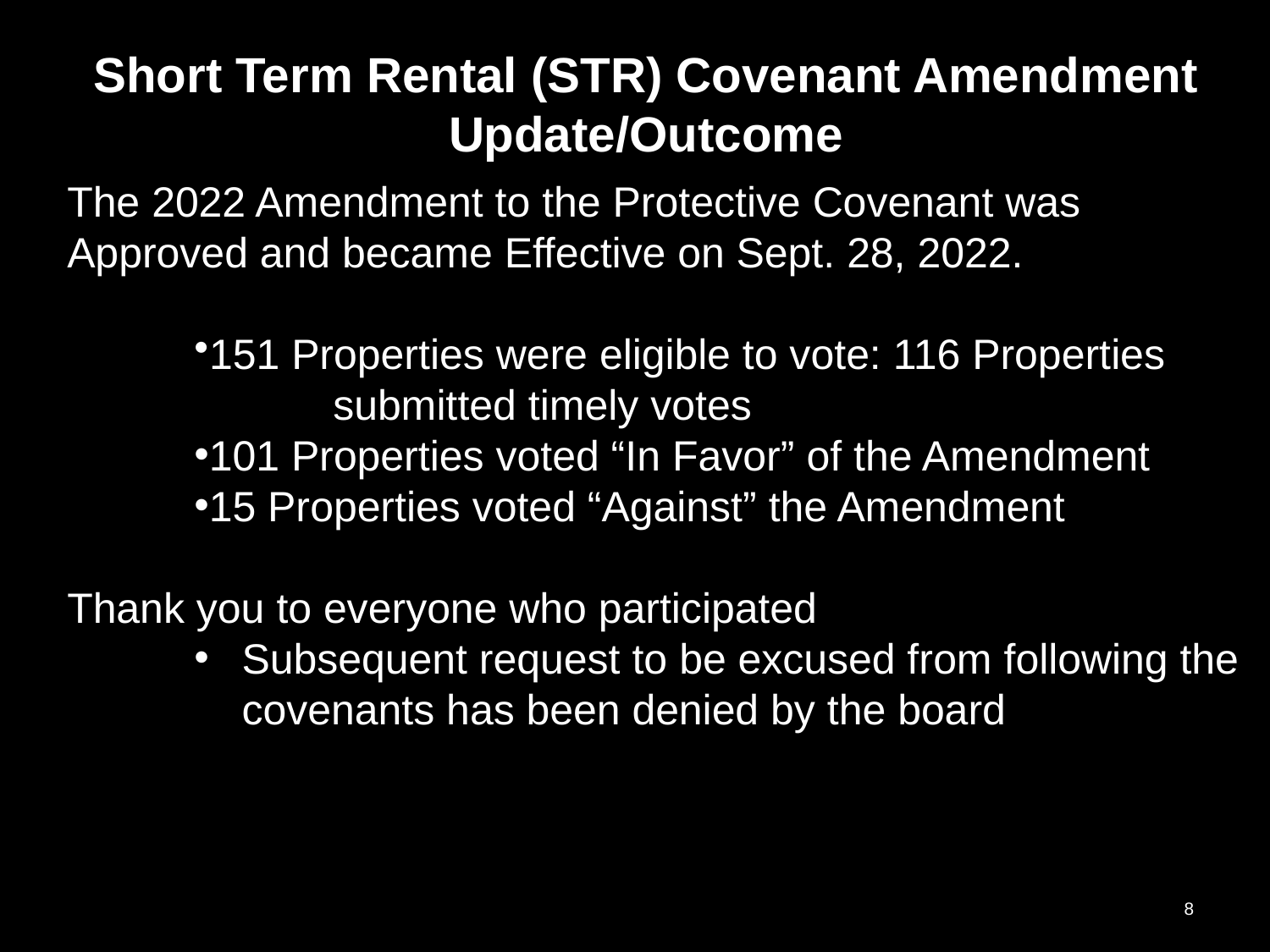

# Short Term Rental (STR) Covenant Amendment Update/Outcome
The 2022 Amendment to the Protective Covenant was Approved and became Effective on Sept. 28, 2022.

151 Properties were eligible to vote: 116 Properties
	 submitted timely votes
101 Properties voted “In Favor” of the Amendment
15 Properties voted “Against” the Amendment

Thank you to everyone who participated
Subsequent request to be excused from following the covenants has been denied by the board

8